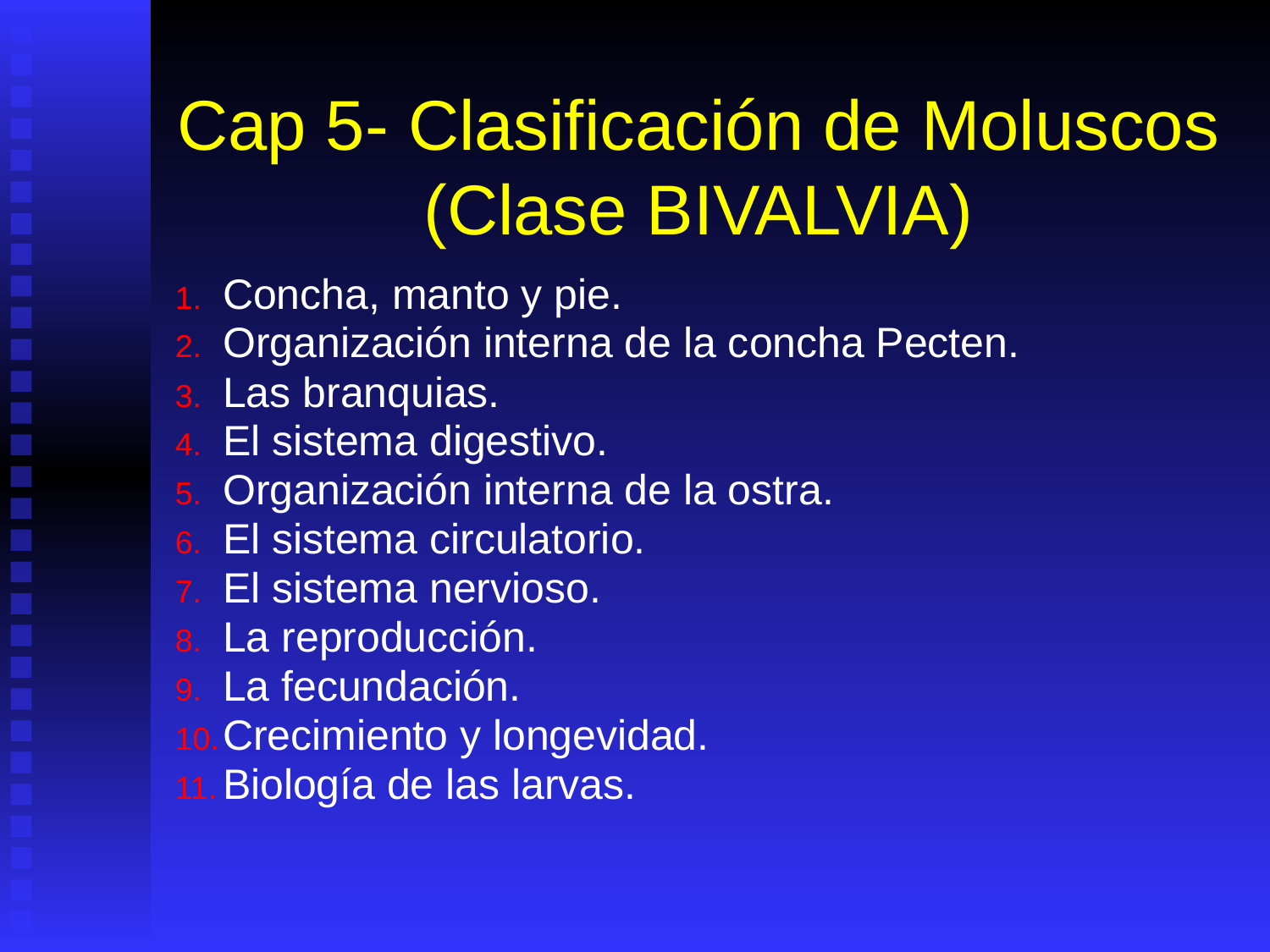

# Cap 5- Clasificación de Moluscos (Clase BIVALVIA)
Concha, manto y pie.
Organización interna de la concha Pecten.
Las branquias.
El sistema digestivo.
Organización interna de la ostra.
El sistema circulatorio.
El sistema nervioso.
La reproducción.
La fecundación.
Crecimiento y longevidad.
Biología de las larvas.